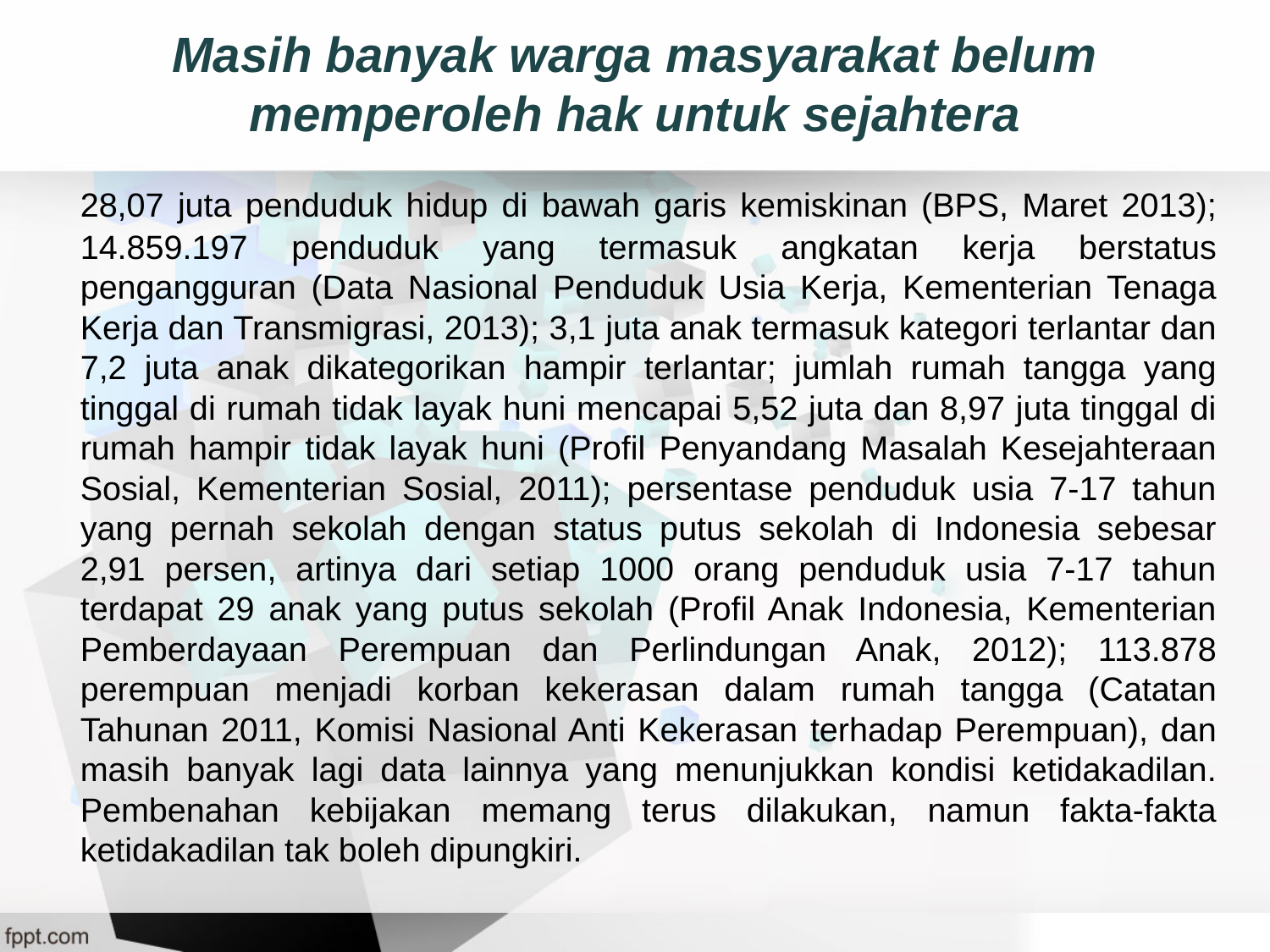

# Masih banyak warga masyarakat belum memperoleh hak untuk sejahtera
	28,07 juta penduduk hidup di bawah garis kemiskinan (BPS, Maret 2013); 14.859.197 penduduk yang termasuk angkatan kerja berstatus pengangguran (Data Nasional Penduduk Usia Kerja, Kementerian Tenaga Kerja dan Transmigrasi, 2013); 3,1 juta anak termasuk kategori terlantar dan 7,2 juta anak dikategorikan hampir terlantar; jumlah rumah tangga yang tinggal di rumah tidak layak huni mencapai 5,52 juta dan 8,97 juta tinggal di rumah hampir tidak layak huni (Profil Penyandang Masalah Kesejahteraan Sosial, Kementerian Sosial, 2011); persentase penduduk usia 7-17 tahun yang pernah sekolah dengan status putus sekolah di Indonesia sebesar 2,91 persen, artinya dari setiap 1000 orang penduduk usia 7-17 tahun terdapat 29 anak yang putus sekolah (Profil Anak Indonesia, Kementerian Pemberdayaan Perempuan dan Perlindungan Anak, 2012); 113.878 perempuan menjadi korban kekerasan dalam rumah tangga (Catatan Tahunan 2011, Komisi Nasional Anti Kekerasan terhadap Perempuan), dan masih banyak lagi data lainnya yang menunjukkan kondisi ketidakadilan. Pembenahan kebijakan memang terus dilakukan, namun fakta-fakta ketidakadilan tak boleh dipungkiri.